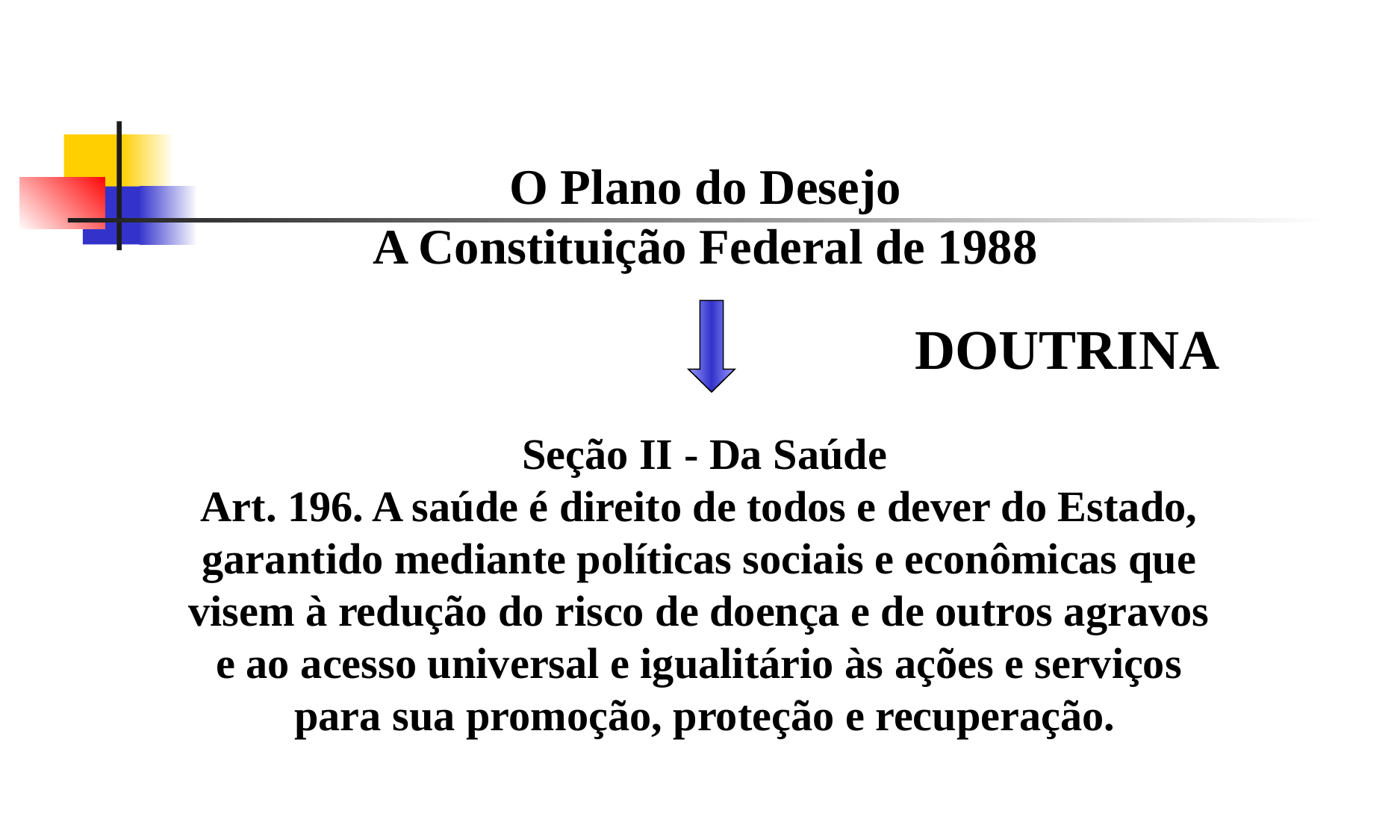

O Plano do Desejo
A Constituição Federal de 1988

DOUTRINA
Seção II - Da Saúde
Art. 196. A saúde é direito de todos e dever do Estado,
garantido mediante políticas sociais e econômicas que
visem à redução do risco de doença e de outros agravos
e ao acesso universal e igualitário às ações e serviços
para sua promoção, proteção e recuperação.